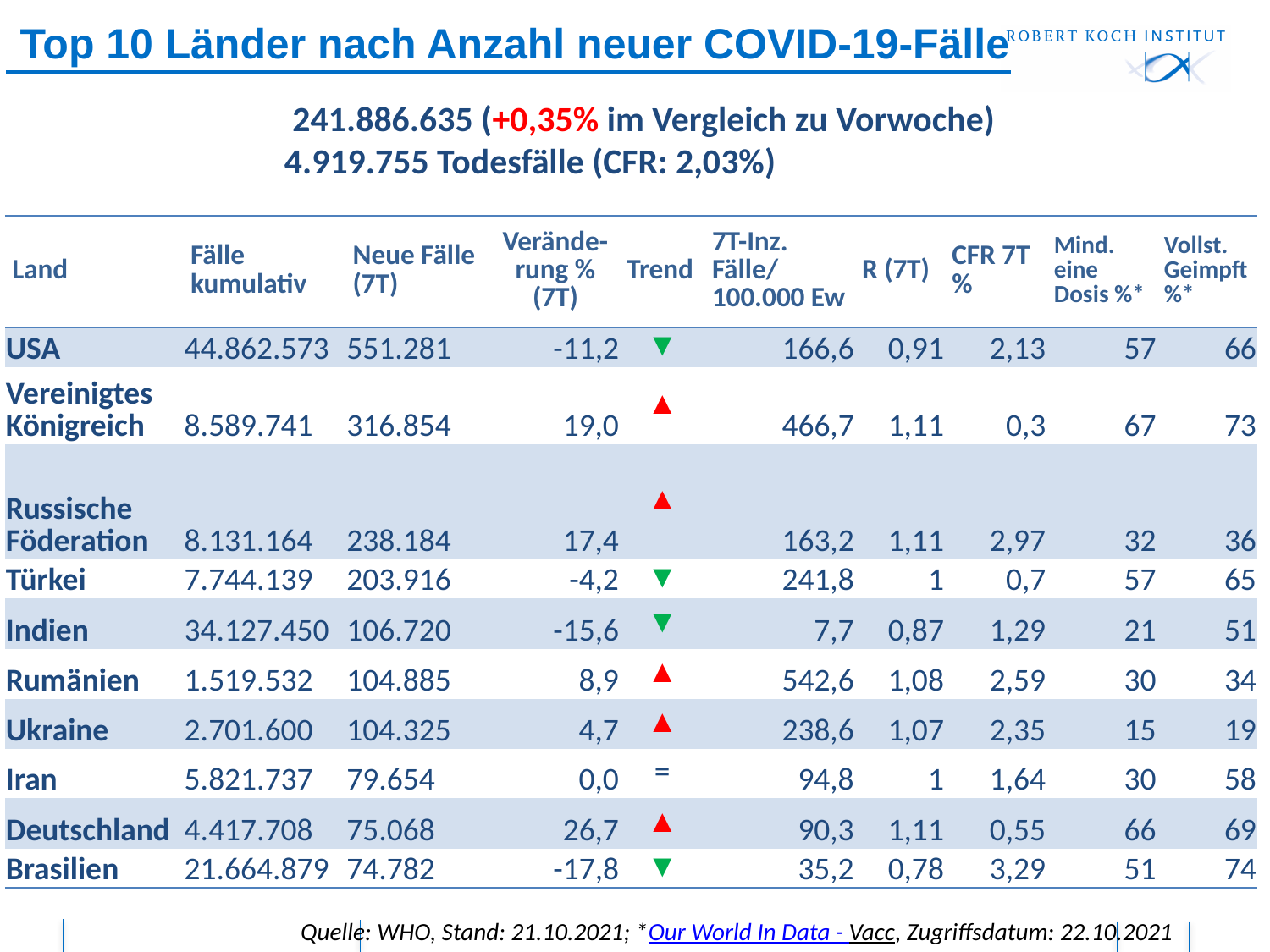

# Top 10 Länder nach Anzahl neuer COVID-19-Fälle
 241.886.635 (+0,35% im Vergleich zu Vorwoche)
4.919.755 Todesfälle (CFR: 2,03%)
| Land | Fälle kumulativ | Neue Fälle (7T) | Verände-rung % (7T) | Trend | 7T-Inz. Fälle/ 100.000 Ew | R (7T) | CFR 7T% | Mind. eine Dosis %\* | Vollst. Geimpft %\* |
| --- | --- | --- | --- | --- | --- | --- | --- | --- | --- |
| USA | 44.862.573 | 551.281 | -11,2 | ▼ | 166,6 | 0,91 | 2,13 | 57 | 66 |
| Vereinigtes Königreich | 8.589.741 | 316.854 | 19,0 | ▲ | 466,7 | 1,11 | 0,3 | 67 | 73 |
| Russische Föderation | 8.131.164 | 238.184 | 17,4 | ▲ | 163,2 | 1,11 | 2,97 | 32 | 36 |
| Türkei | 7.744.139 | 203.916 | -4,2 | ▼ | 241,8 | 1 | 0,7 | 57 | 65 |
| Indien | 34.127.450 | 106.720 | -15,6 | ▼ | 7,7 | 0,87 | 1,29 | 21 | 51 |
| Rumänien | 1.519.532 | 104.885 | 8,9 | ▲ | 542,6 | 1,08 | 2,59 | 30 | 34 |
| Ukraine | 2.701.600 | 104.325 | 4,7 | ▲ | 238,6 | 1,07 | 2,35 | 15 | 19 |
| Iran | 5.821.737 | 79.654 | 0,0 | = | 94,8 | 1 | 1,64 | 30 | 58 |
| Deutschland | 4.417.708 | 75.068 | 26,7 | ▲ | 90,3 | 1,11 | 0,55 | 66 | 69 |
| Brasilien | 21.664.879 | 74.782 | -17,8 | ▼ | 35,2 | 0,78 | 3,29 | 51 | 74 |
Quelle: WHO, Stand: 21.10.2021; *Our World In Data - Vacc, Zugriffsdatum: 22.10.2021